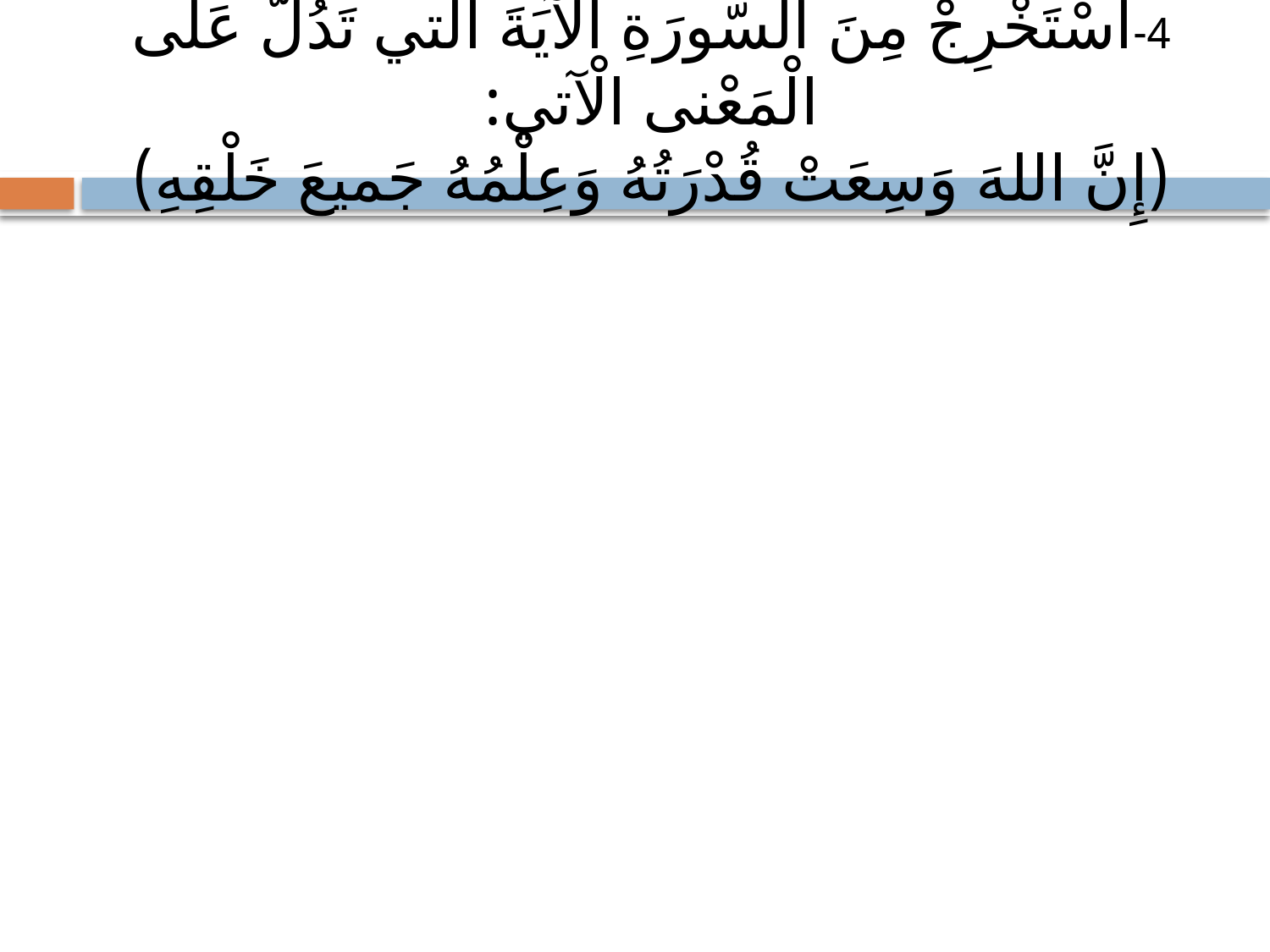

# 4-اسْتَخْرِجْ مِنَ السّورَةِ الْآيَةَ الَّتي تَدُلُّ عَلى الْمَعْنى الْآتي: (إِنَّ اللهَ وَسِعَتْ قُدْرَتُهُ وَعِلْمُهُ جَميعَ خَلْقِهِ)